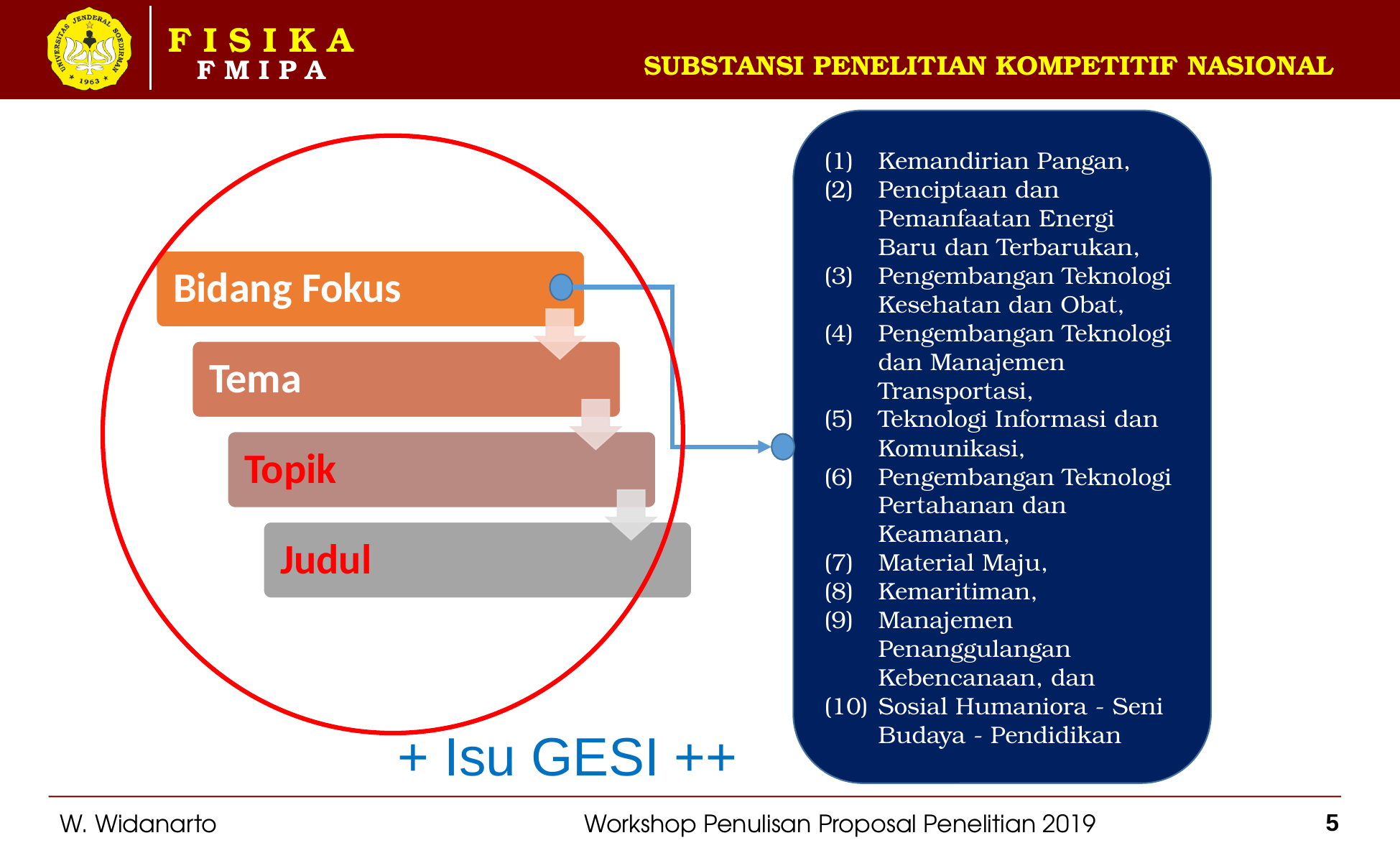

# SUBSTANSI PENELITIAN KOMPETITIF NASIONAL
Kemandirian Pangan,
Penciptaan dan Pemanfaatan Energi Baru dan Terbarukan,
Pengembangan Teknologi Kesehatan dan Obat,
Pengembangan Teknologi dan Manajemen Transportasi,
Teknologi Informasi dan Komunikasi,
Pengembangan Teknologi Pertahanan dan Keamanan,
Material Maju,
Kemaritiman,
Manajemen Penanggulangan Kebencanaan, dan
Sosial Humaniora - Seni Budaya - Pendidikan

Bidang Fokus
Tema
Topik
Judul

+ Isu GESI ++
5